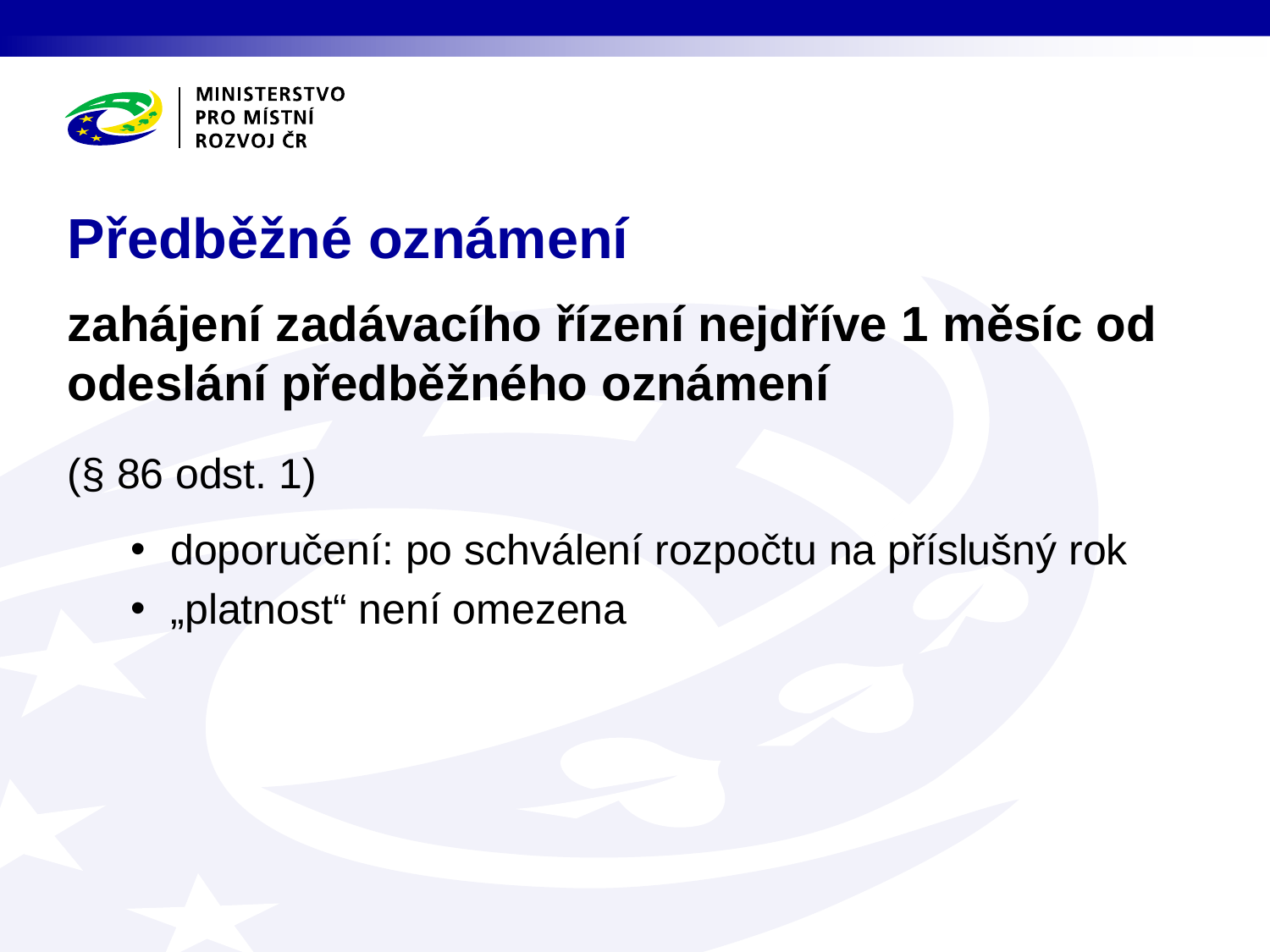

# Předběžné oznámení
zahájení zadávacího řízení nejdříve 1 měsíc od odeslání předběžného oznámení
(§ 86 odst. 1)
doporučení: po schválení rozpočtu na příslušný rok
„platnost“ není omezena